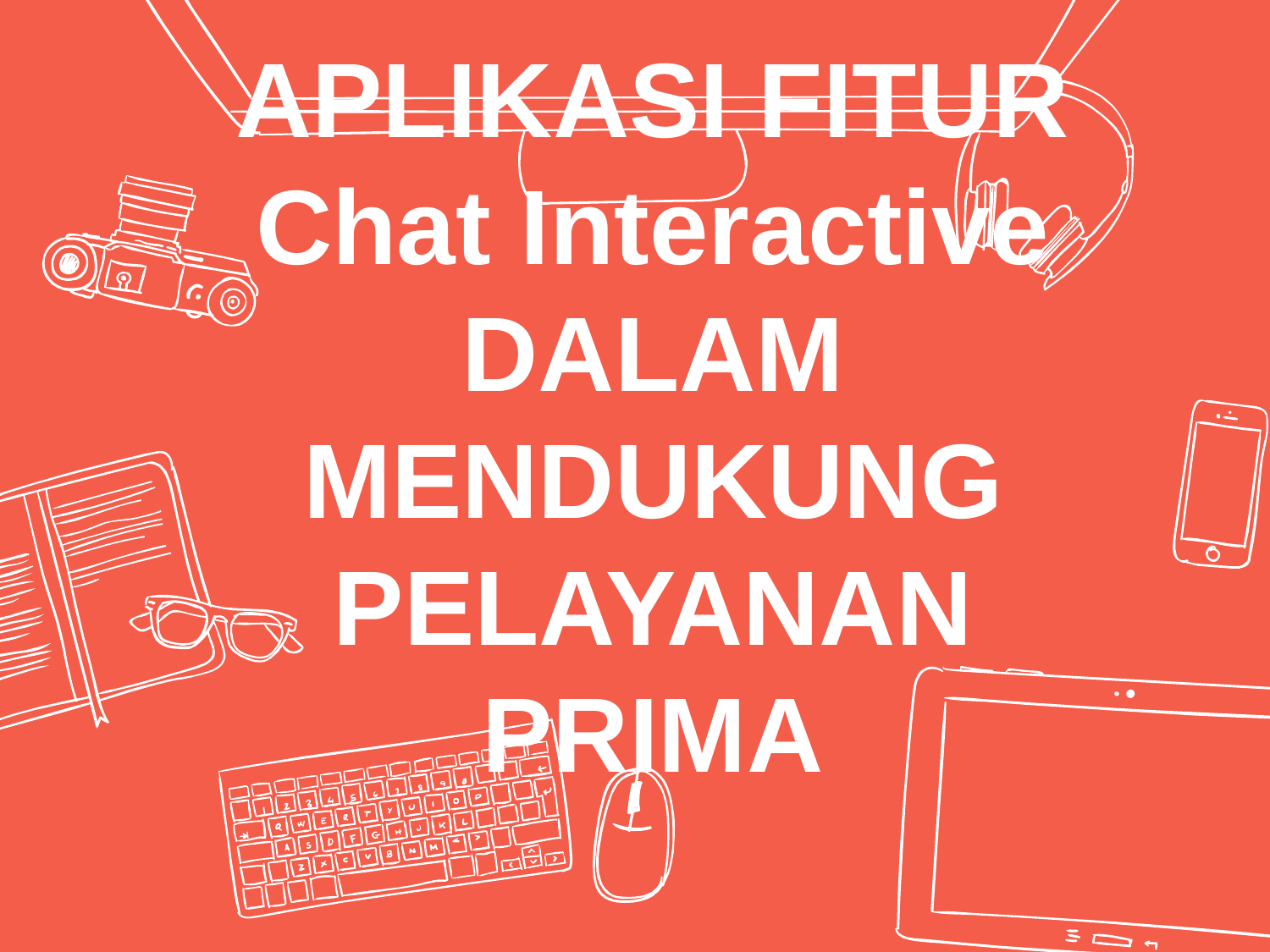

# APLIKASI FITUR Chat Interactive DALAM MENDUKUNG PELAYANAN PRIMA